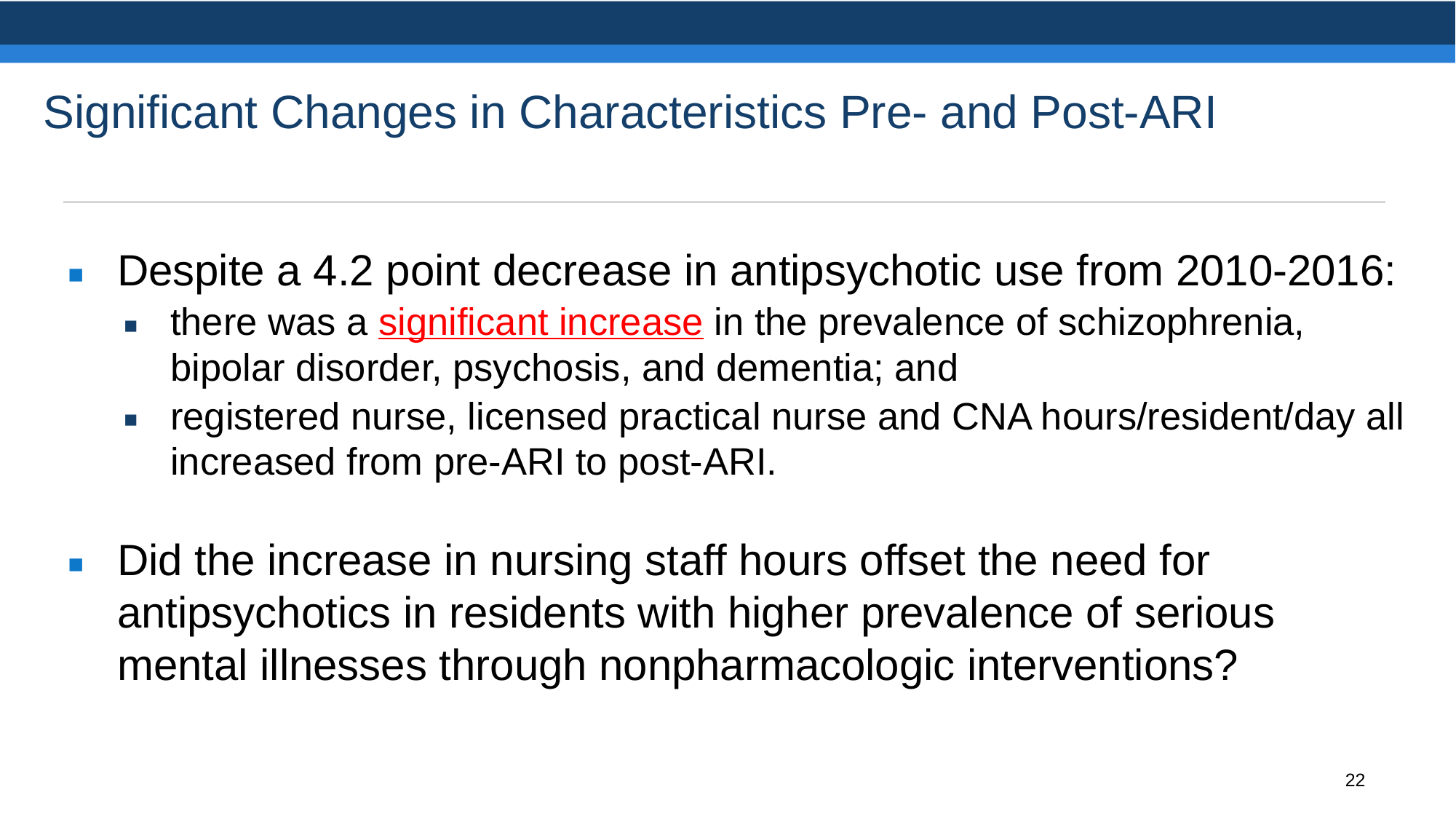

# Significant Changes in Characteristics Pre- and Post-ARI
Despite a 4.2 point decrease in antipsychotic use from 2010-2016:
there was a significant increase in the prevalence of schizophrenia, bipolar disorder, psychosis, and dementia; and
registered nurse, licensed practical nurse and CNA hours/resident/day all increased from pre-ARI to post-ARI.

Did the increase in nursing staff hours offset the need for antipsychotics in residents with higher prevalence of serious mental illnesses through nonpharmacologic interventions?

22